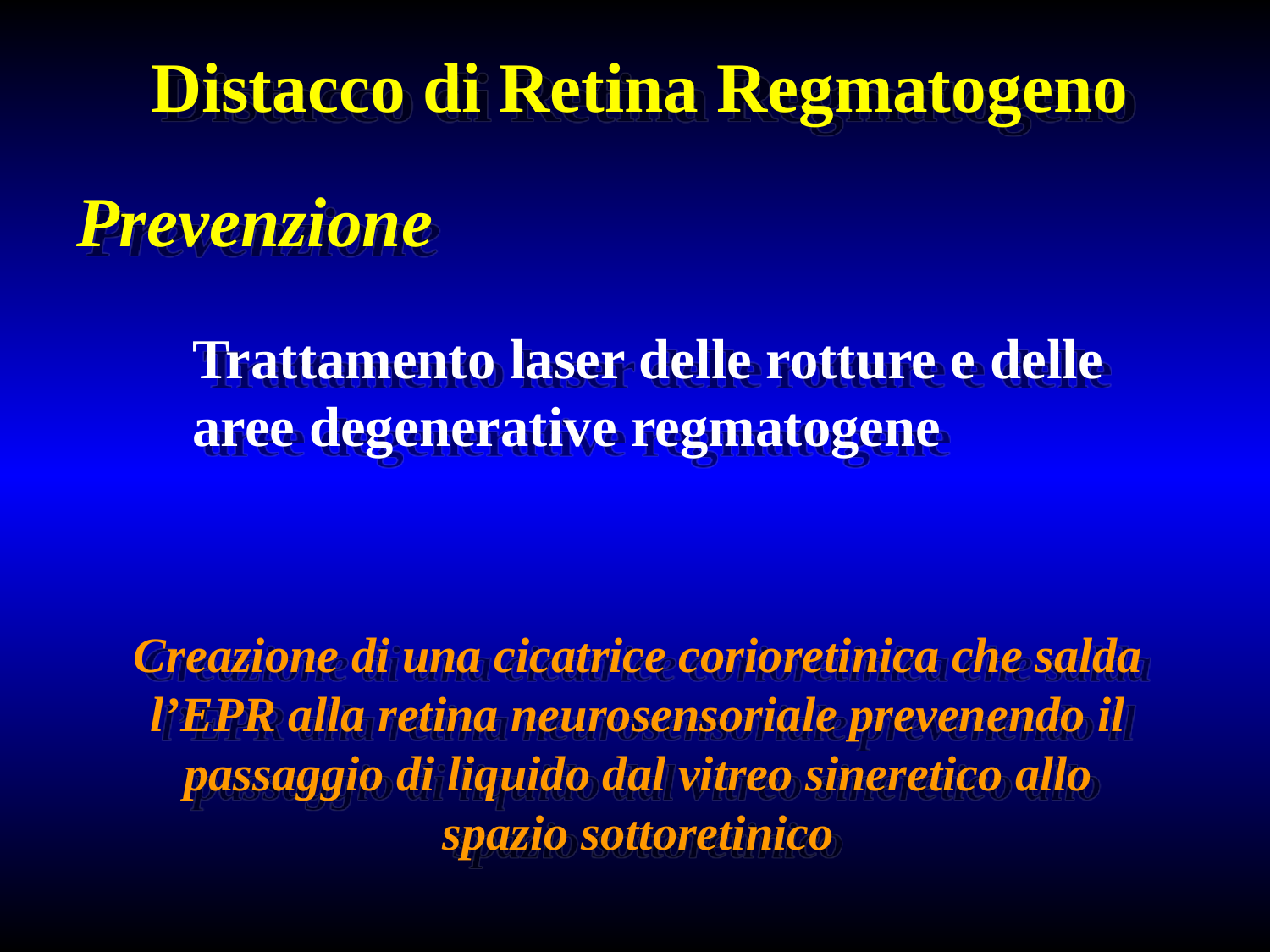

Distacco di Retina Regmatogeno
Prevenzione
Trattamento laser delle rotture e delle aree degenerative regmatogene
Creazione di una cicatrice corioretinica che salda l’EPR alla retina neurosensoriale prevenendo il passaggio di liquido dal vitreo sineretico allo spazio sottoretinico